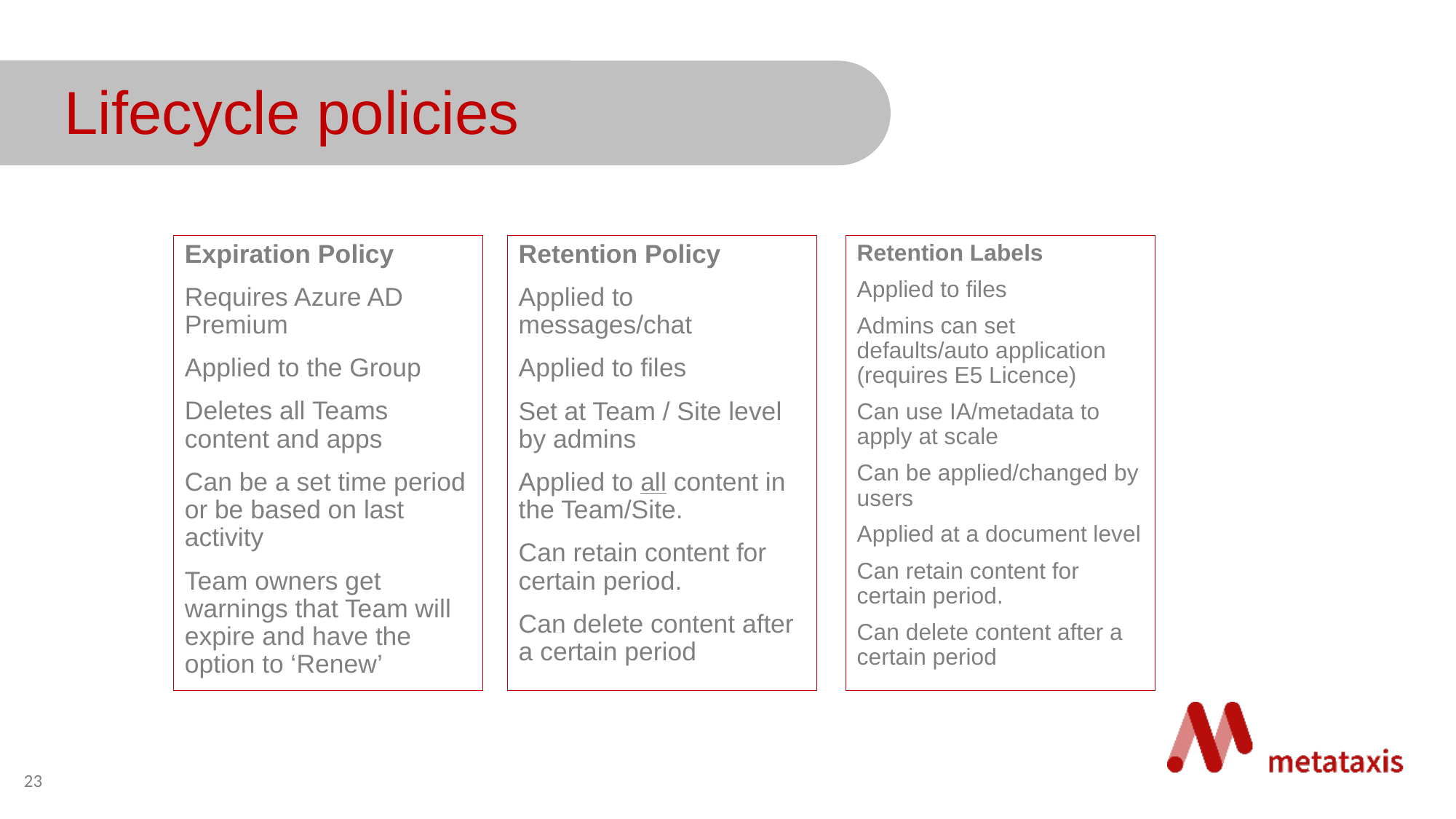

Lifecycle policies
Expiration Policy
Requires Azure AD Premium
Applied to the Group
Deletes all Teams content and apps
Can be a set time period or be based on last activity
Team owners get warnings that Team will expire and have the option to ‘Renew’
Retention Policy
Applied to messages/chat
Applied to files
Set at Team / Site level by admins
Applied to all content in the Team/Site.
Can retain content for certain period.
Can delete content after a certain period

Retention Labels
Applied to files
Admins can set defaults/auto application (requires E5 Licence)
Can use IA/metadata to apply at scale
Can be applied/changed by users
Applied at a document level
Can retain content for certain period.
Can delete content after a certain period
23